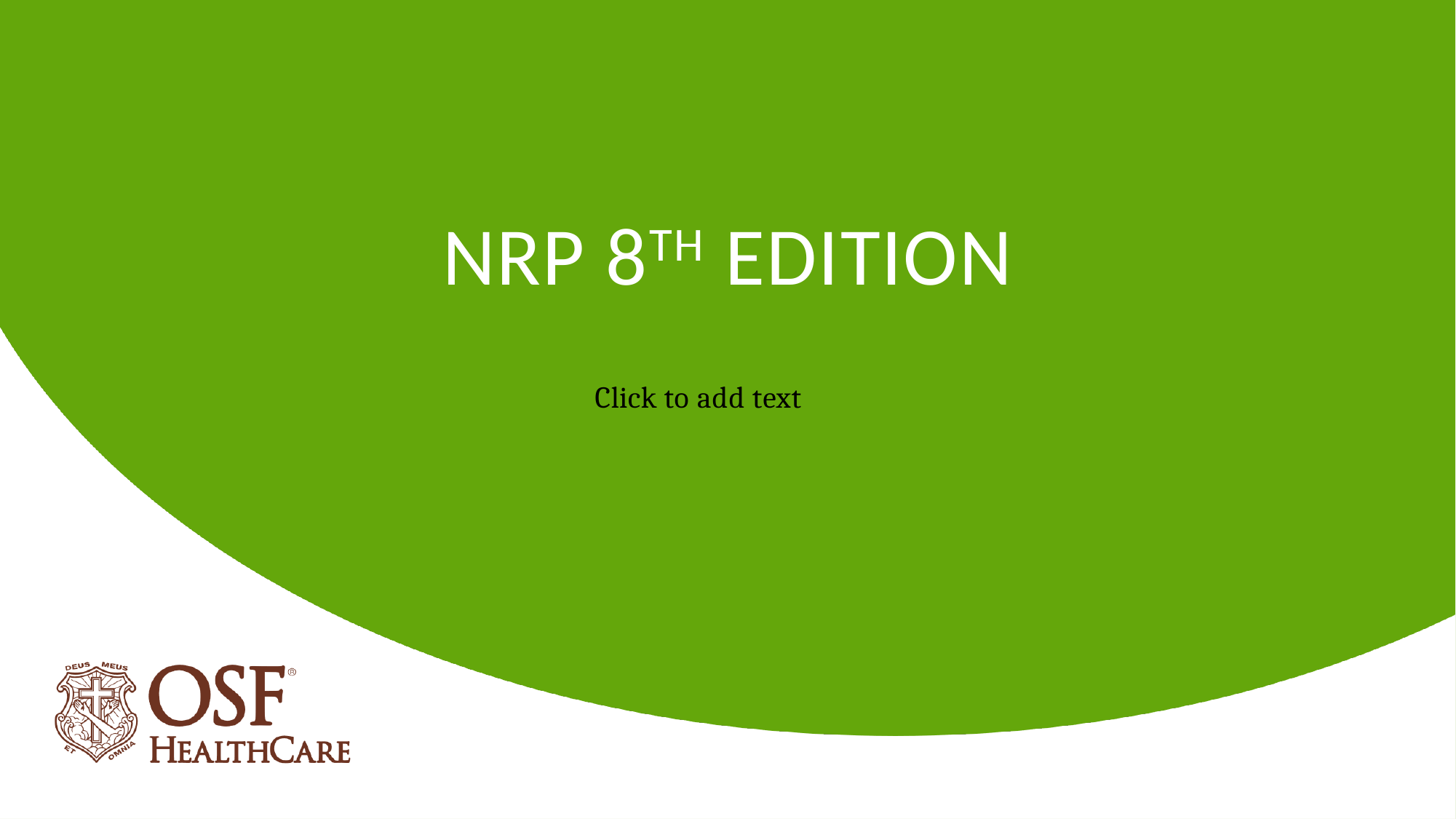

# NRP 8th Edition
Click to add text
3/2/2022

1